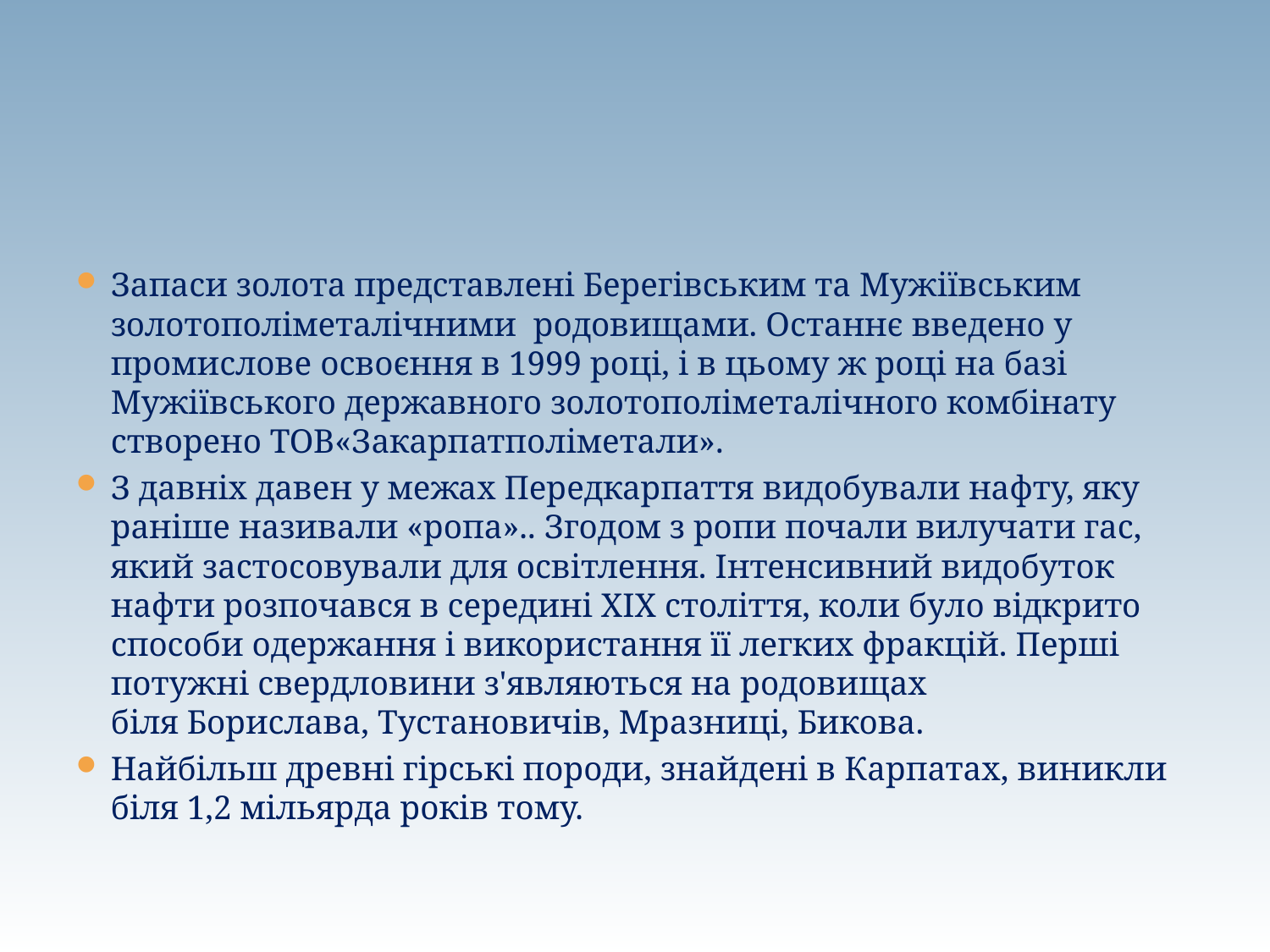

#

Запаси золота представлені Берегівським та Мужіївським  золотополіметалічними  родовищами. Останнє введено у промислове освоєння в 1999 році, і в цьому ж році на базі Мужіївського державного золотополіметалічного комбінату створено ТОВ«Закарпатполіметали».
З давніх давен у межах Передкарпаття видобували нафту, яку раніше називали «ропа».. Згодом з ропи почали вилучати гас, який застосовували для освітлення. Інтенсивний видобуток нафти розпочався в середині XIX століття, коли було відкрито способи одержання і використання її легких фракцій. Перші потужні свердловини з'являються на родовищах біля Борислава, Тустановичів, Мразниці, Бикова.
Найбільш древні гірські породи, знайдені в Карпатах, виникли біля 1,2 мільярда років тому.